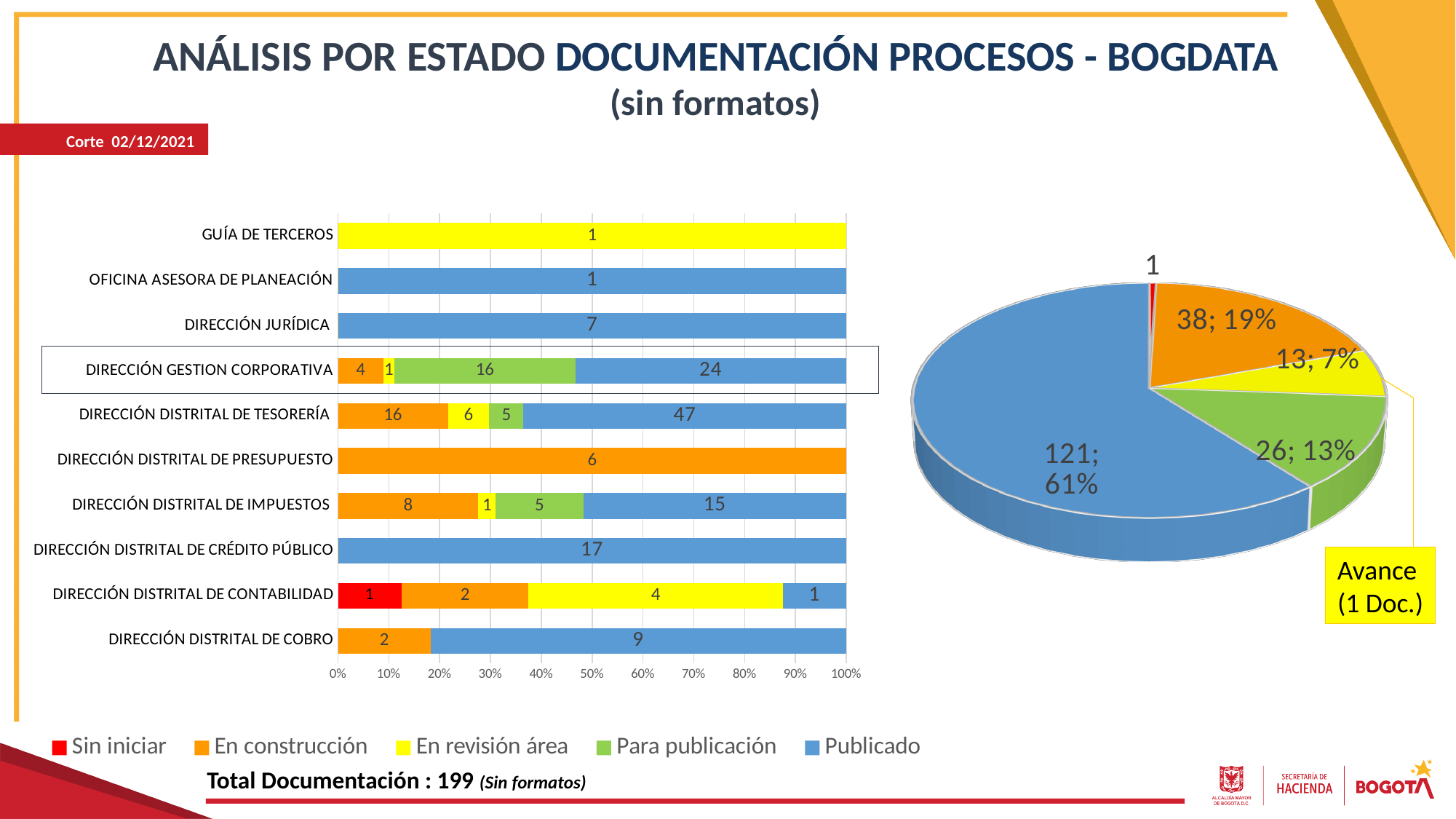

ANÁLISIS POR ESTADO DOCUMENTACIÓN PROCESOS - BOGDATA (sin formatos)

Corte  02/12/2021

### Chart

| Category | Sin iniciar | En construcción | En revisión área | Para publicación | Publicado |
|---|---|---|---|---|---|
| DIRECCIÓN DISTRITAL DE COBRO | 0.0 | 2.0 | 0.0 | 0.0 | 9.0 |
| DIRECCIÓN DISTRITAL DE CONTABILIDAD | 1.0 | 2.0 | 4.0 | 0.0 | 1.0 |
| DIRECCIÓN DISTRITAL DE CRÉDITO PÚBLICO | 0.0 | 0.0 | 0.0 | 0.0 | 17.0 |
| DIRECCIÓN DISTRITAL DE IMPUESTOS  | 0.0 | 8.0 | 1.0 | 5.0 | 15.0 |
| DIRECCIÓN DISTRITAL DE PRESUPUESTO | 0.0 | 6.0 | 0.0 | 0.0 | 0.0 |
| DIRECCIÓN DISTRITAL DE TESORERÍA  | 0.0 | 16.0 | 6.0 | 5.0 | 47.0 |
| DIRECCIÓN GESTION CORPORATIVA | 0.0 | 4.0 | 1.0 | 16.0 | 24.0 |
| DIRECCIÓN JURÍDICA  | 0.0 | 0.0 | 0.0 | 0.0 | 7.0 |
| OFICINA ASESORA DE PLANEACIÓN | 0.0 | 0.0 | 0.0 | 0.0 | 1.0 |
| GUÍA DE TERCEROS | 0.0 | 0.0 | 1.0 | 0.0 | 0.0 |

[unsupported chart]

Avance
(1 Doc.)
Total Documentación : 199 (Sin formatos)